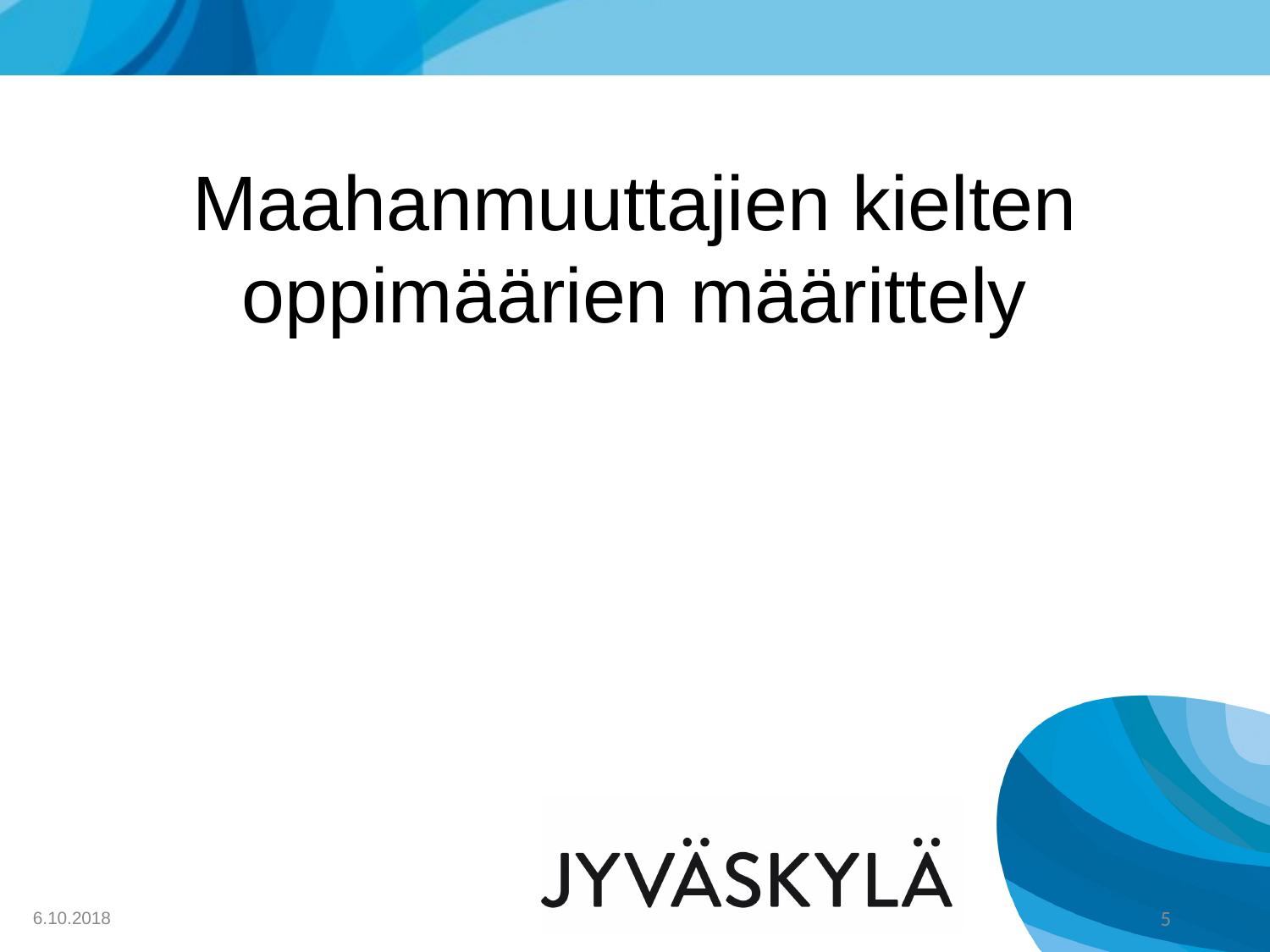

# Maahanmuuttajien kielten oppimäärien määrittely

6.10.2018
5